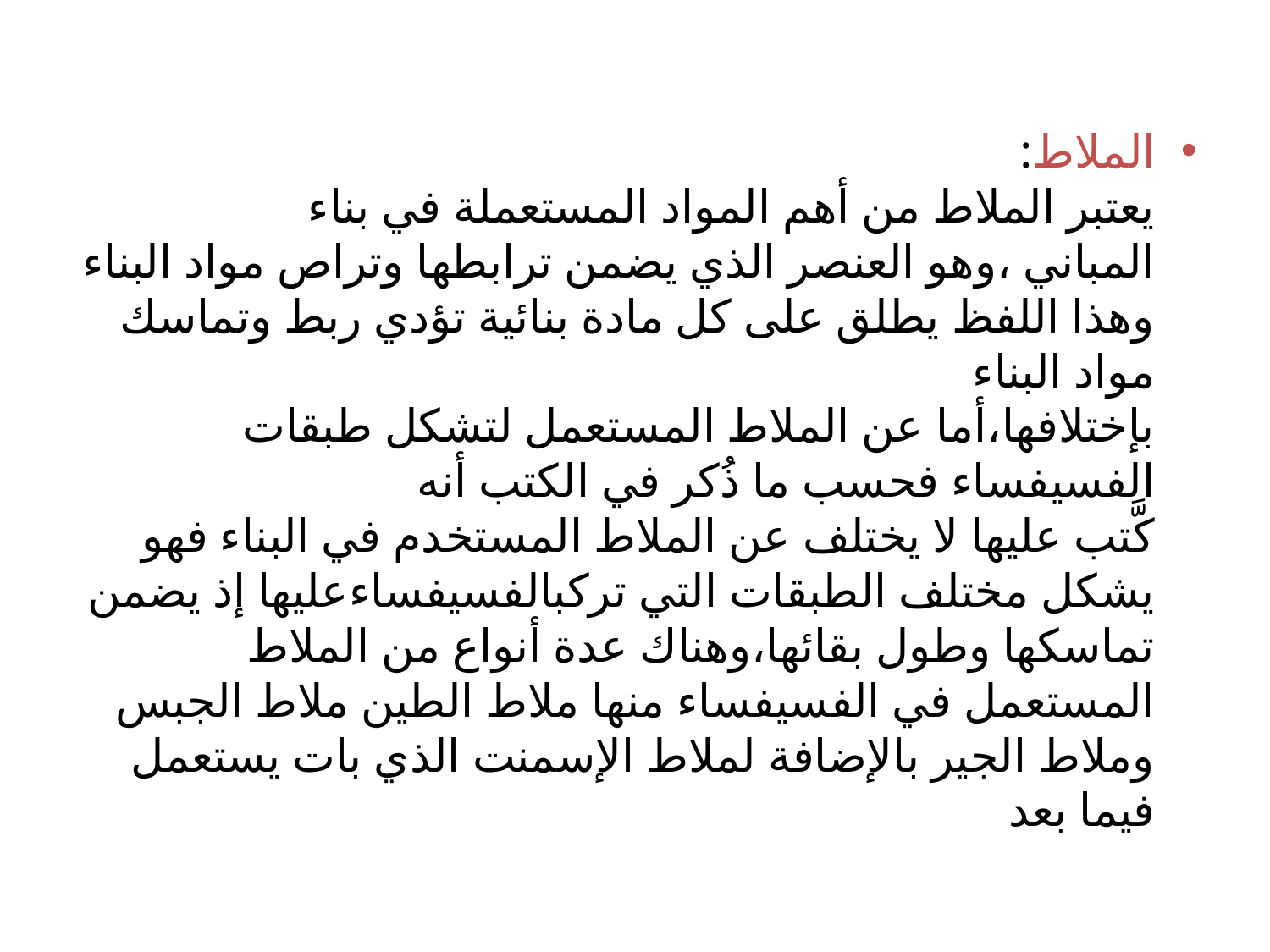

الملاط:
يعتبر الملاط من أهم المواد المستعملة في بناء المباني ،وهو العنصر الذي يضمن ترابطها وتراص مواد البناء وهذا اللفظ يطلق على كل مادة بنائية تؤدي ربط وتماسك مواد البناء
بإختلافها،أما عن الملاط المستعمل لتشكل طبقات الفسيفساء فحسب ما ذُكر في الكتب أنه
كَّتب عليها لا يختلف عن الملاط المستخدم في البناء فهو يشكل مختلف الطبقات التي تركبالفسيفساءعليها إذ يضمن تماسكها وطول بقائها،وهناك عدة أنواع من الملاط المستعمل في الفسيفساء منها ملاط الطين ملاط الجبس وملاط الجير بالإضافة لملاط الإسمنت الذي بات يستعمل فيما بعد